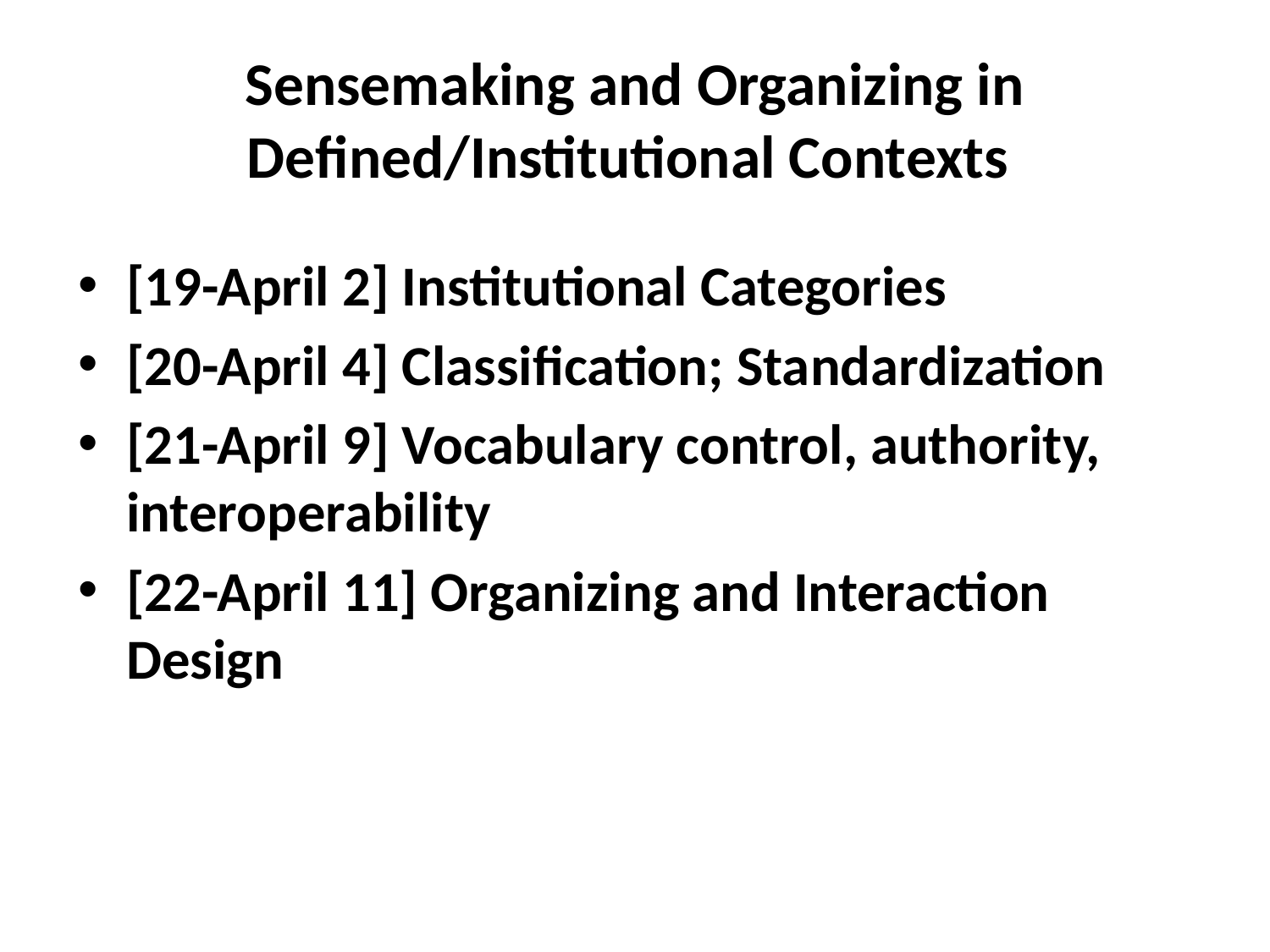

# Sensemaking and Organizing in Defined/Institutional Contexts
[19-April 2] Institutional Categories
[20-April 4] Classification; Standardization
[21-April 9] Vocabulary control, authority, interoperability
[22-April 11] Organizing and Interaction Design